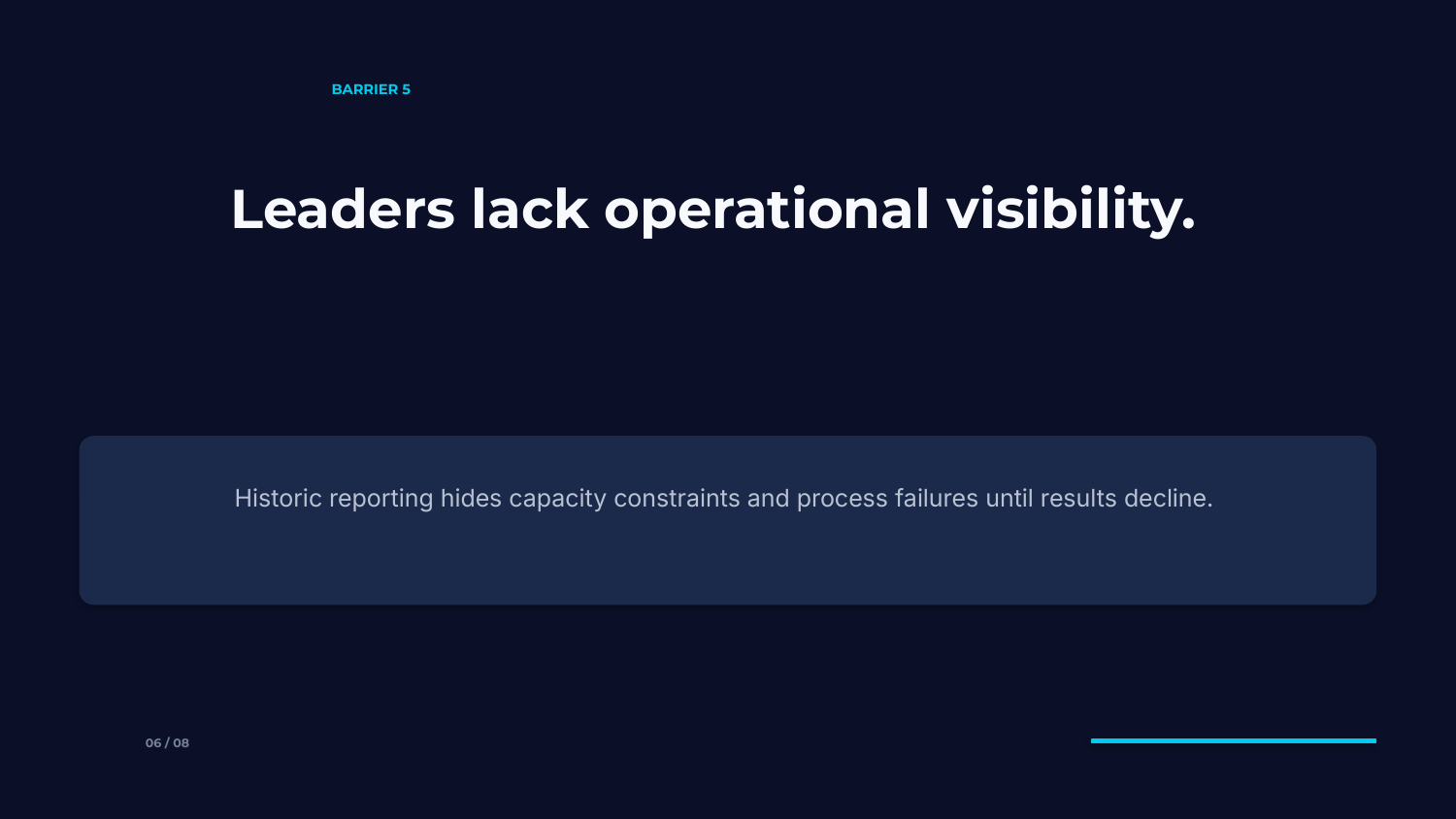

BARRIER 5
Leaders lack operational visibility.

Historic reporting hides capacity constraints and process failures until results decline.
06 / 08